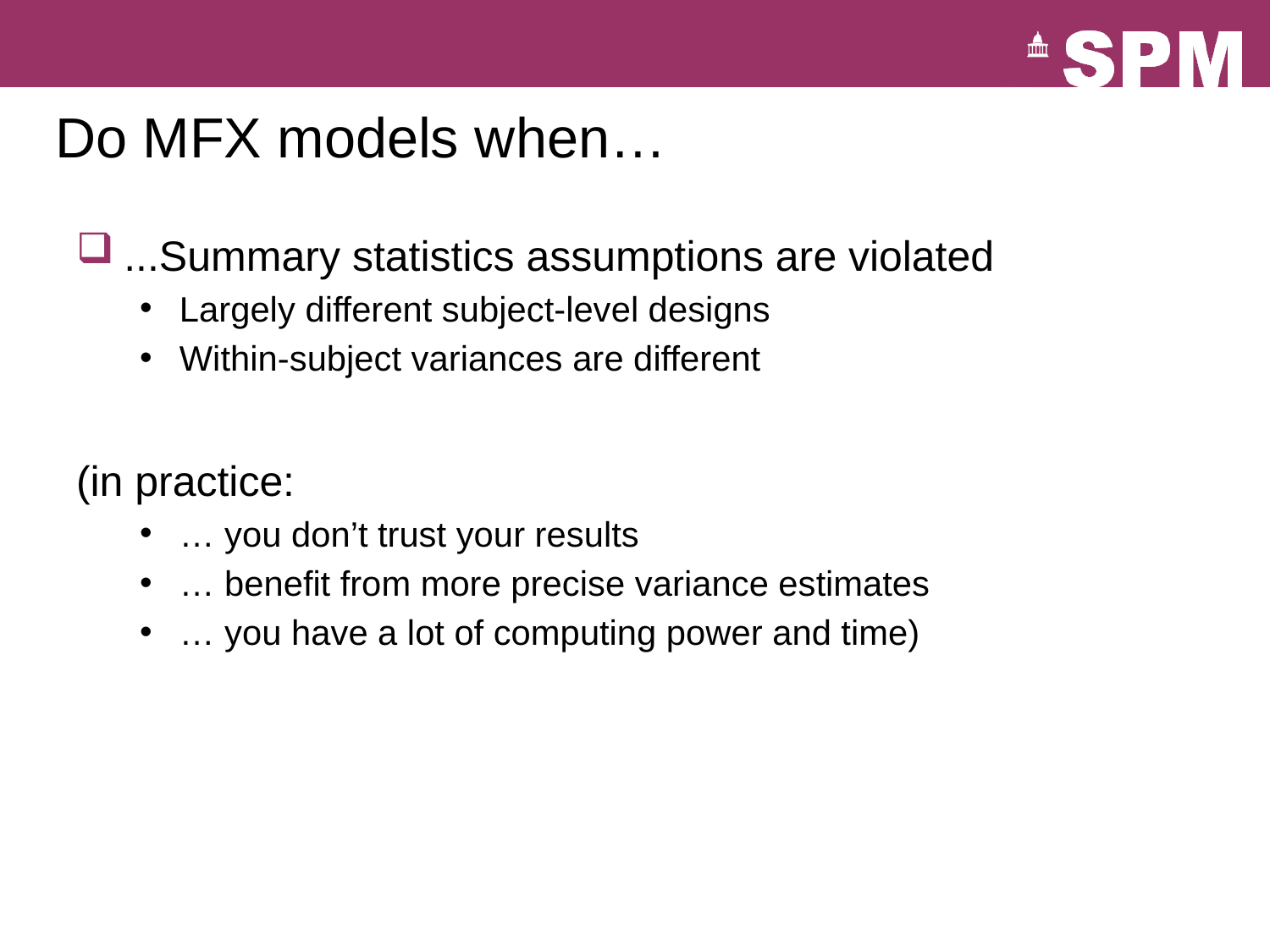

# Do MFX models when…
...Summary statistics assumptions are violated
Largely different subject-level designs
Within-subject variances are different

(in practice:
… you don’t trust your results
… benefit from more precise variance estimates
… you have a lot of computing power and time)